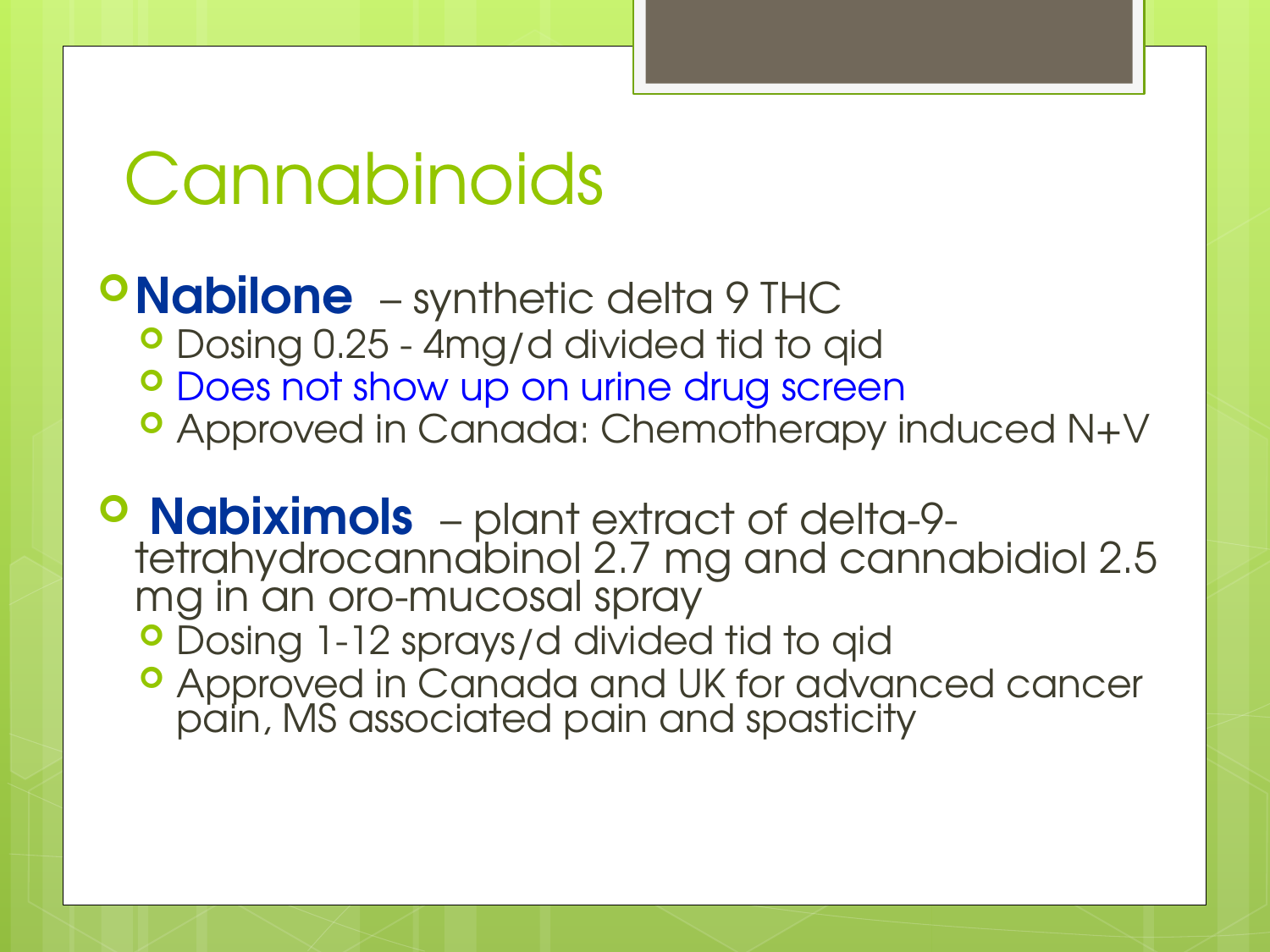

# Cannabinoids
Nabilone  – synthetic delta 9 THC
Dosing 0.25 - 4mg/d divided tid to qid
Does not show up on urine drug screen
Approved in Canada: Chemotherapy induced N+V

 Nabiximols  – plant extract of delta-9-tetrahydrocannabinol 2.7 mg and cannabidiol 2.5 mg in an oro-mucosal spray
Dosing 1-12 sprays/d divided tid to qid
Approved in Canada and UK for advanced cancer pain, MS associated pain and spasticity